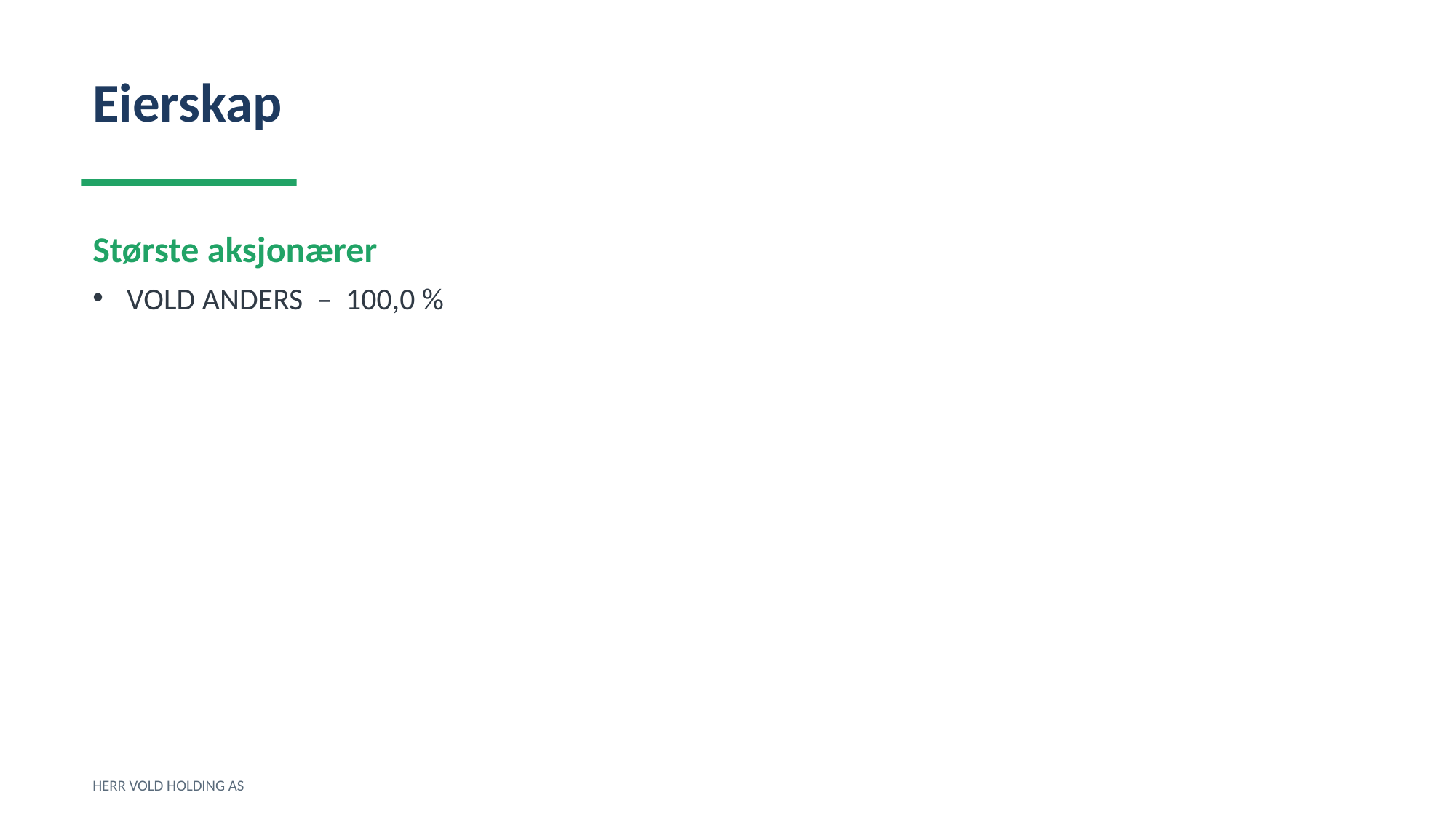

Eierskap

Største aksjonærer
VOLD ANDERS  –  100,0 %
HERR VOLD HOLDING AS